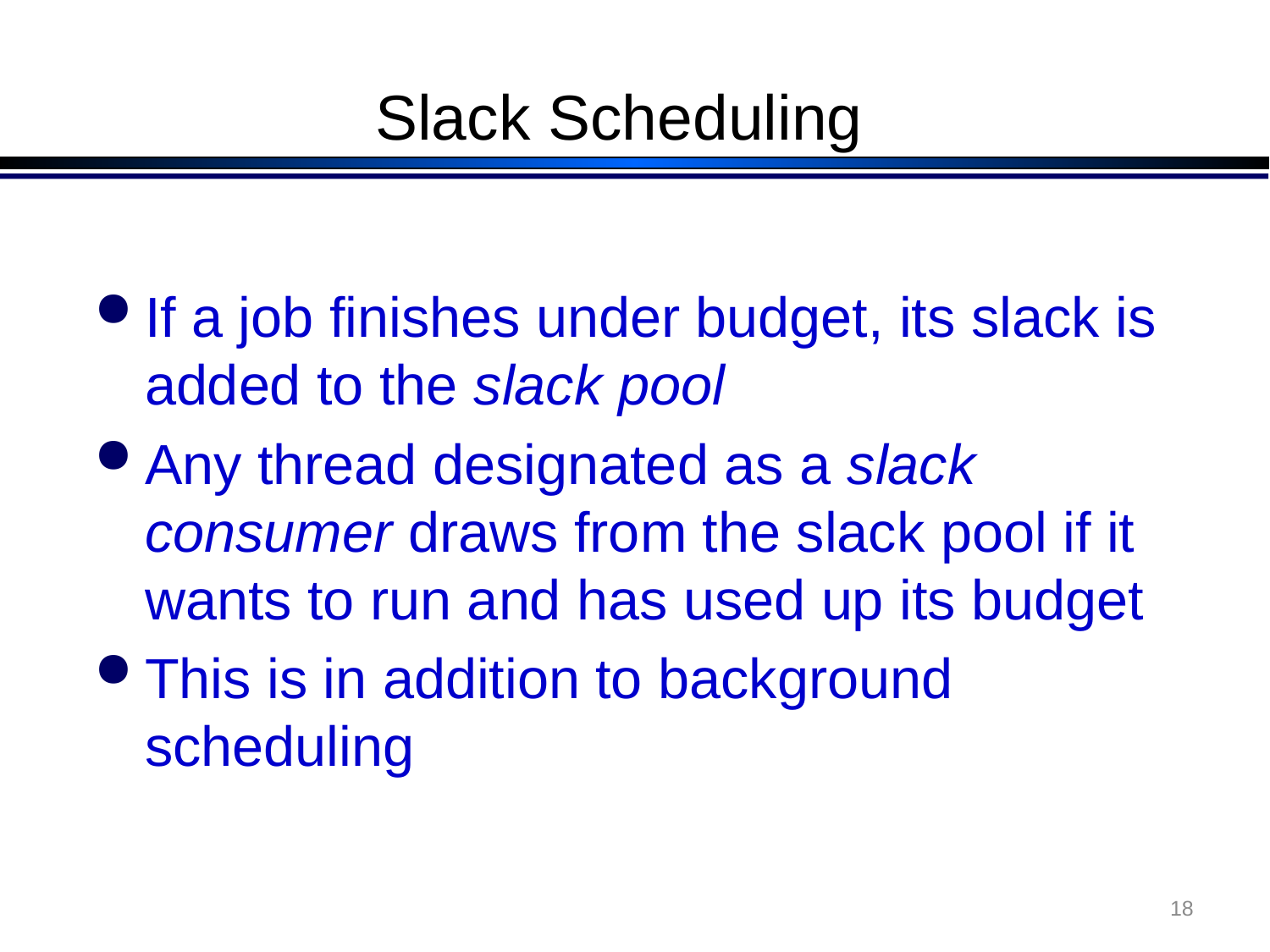

# Slack Scheduling
If a job finishes under budget, its slack is added to the slack pool
Any thread designated as a slack consumer draws from the slack pool if it wants to run and has used up its budget
This is in addition to background scheduling
18